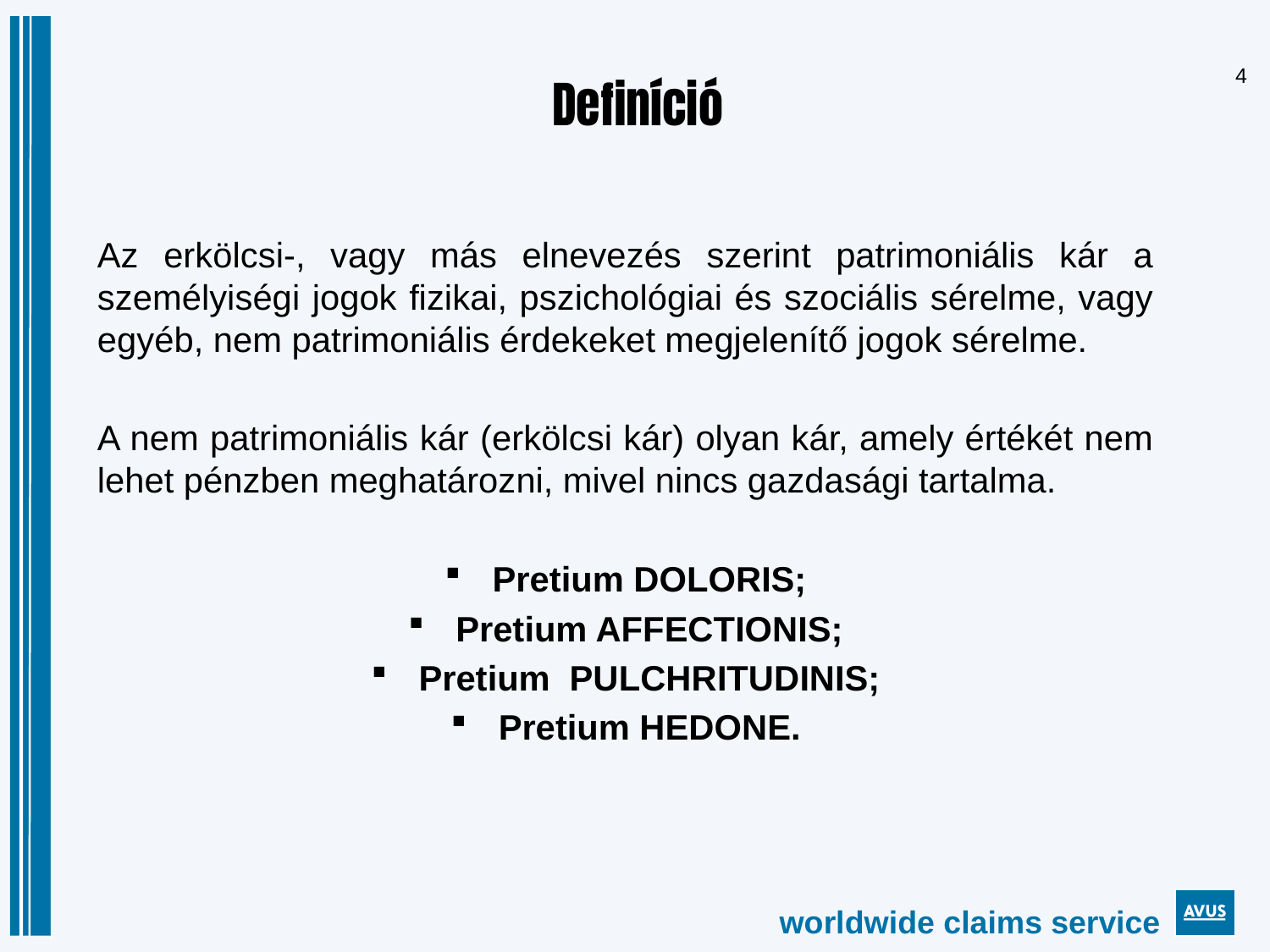

# Definíció
Az erkölcsi-, vagy más elnevezés szerint patrimoniális kár a személyiségi jogok fizikai, pszichológiai és szociális sérelme, vagy egyéb, nem patrimoniális érdekeket megjelenítő jogok sérelme.

A nem patrimoniális kár (erkölcsi kár) olyan kár, amely értékét nem lehet pénzben meghatározni, mivel nincs gazdasági tartalma.

Pretium DOLORIS;
Pretium AFFECTIONIS;
Pretium  PULCHRITUDINIS;
Pretium HEDONE.